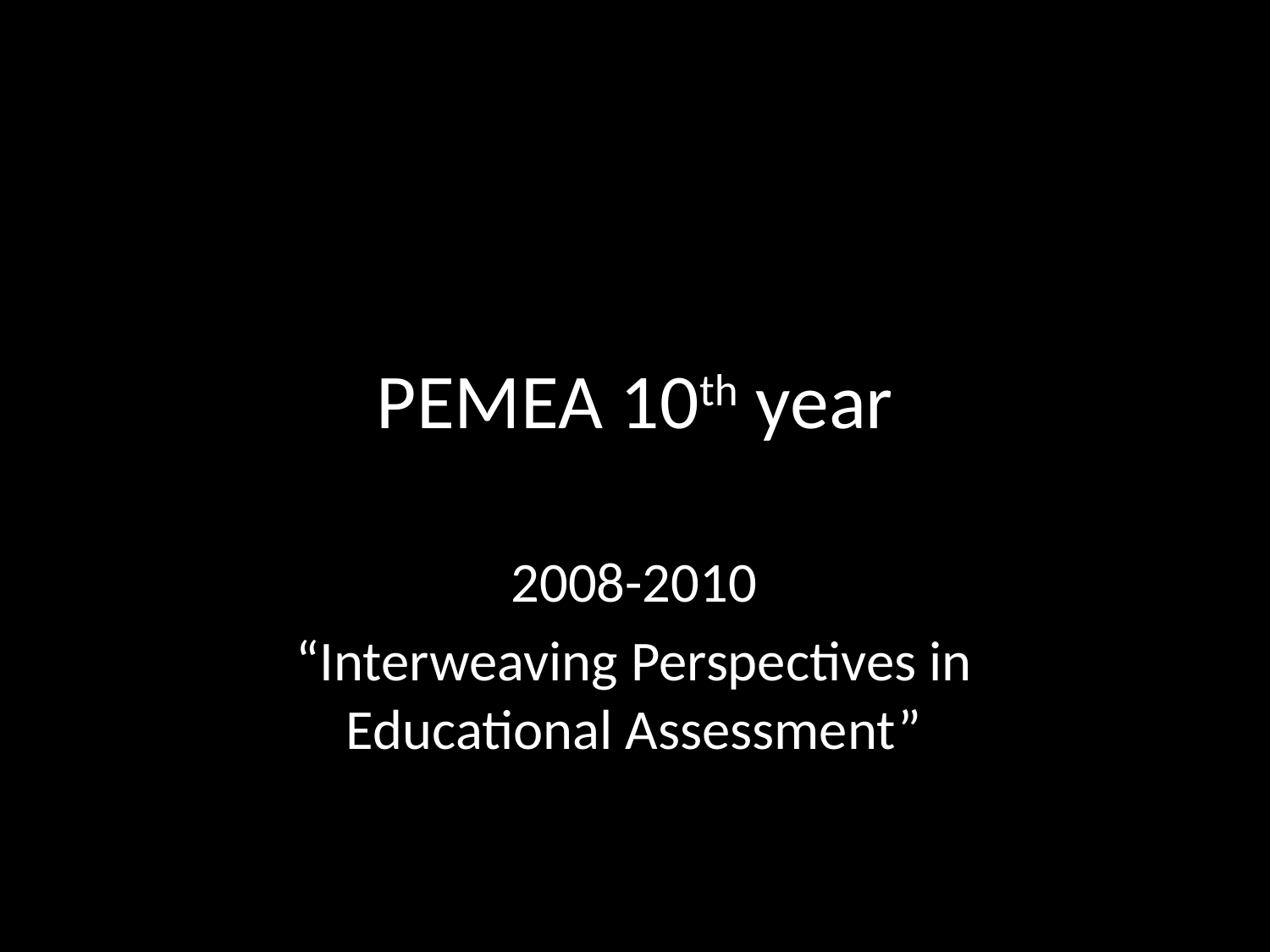

# PEMEA 10th year
2008-2010
“Interweaving Perspectives in Educational Assessment”